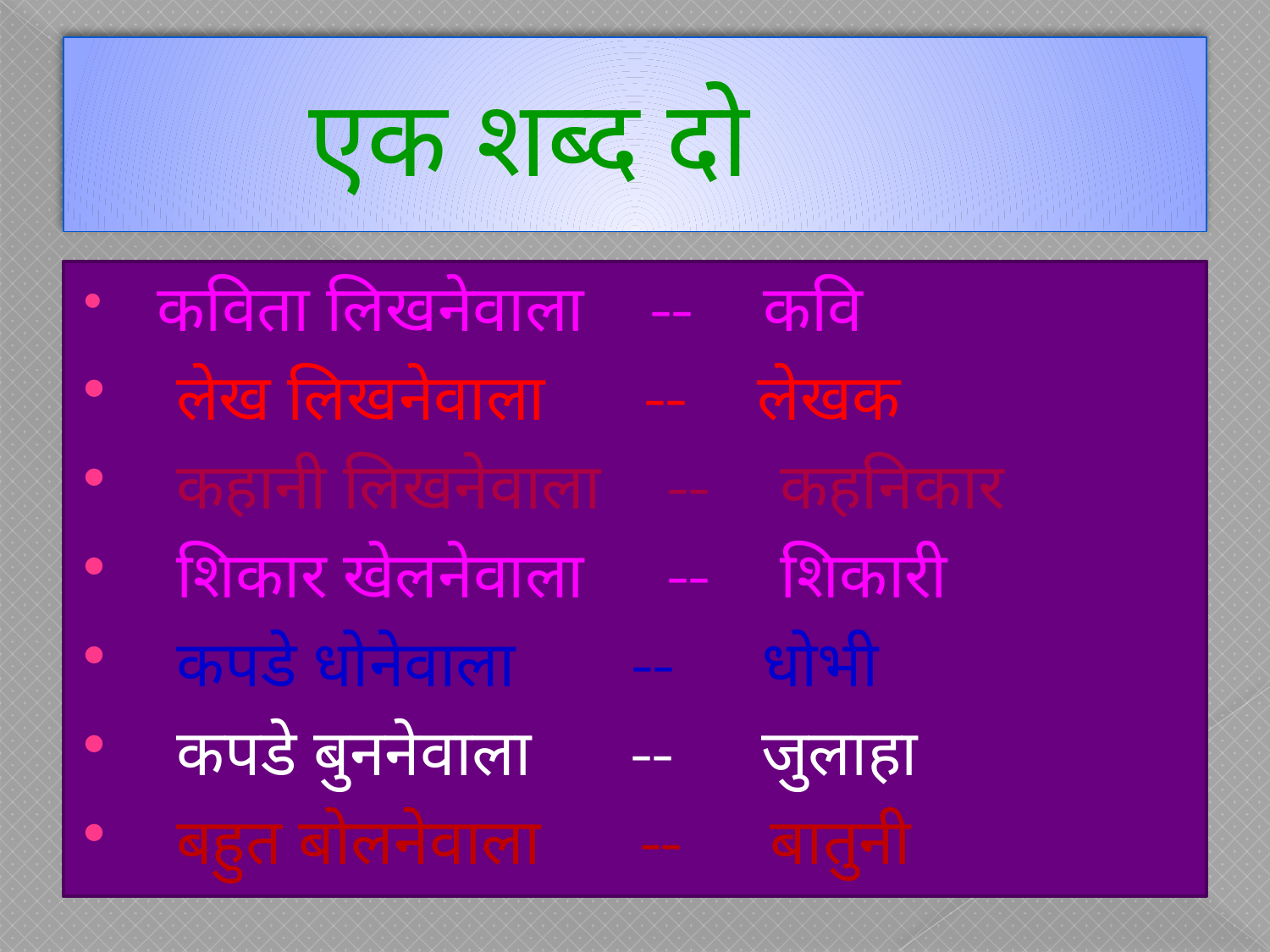

# एक शब्द दो
 कविता लिखनेवाला    --    कवि
  लेख लिखनेवाला      --    लेखक
  कहानी लिखनेवाला    --    कहनिकार
  शिकार खेलनेवाला     --    शिकारी
  कपडे धोनेवाला       --     धोभी
  कपडे बुननेवाला      --     जुलाहा
  बहुत बोलनेवाला      --     बातुनी